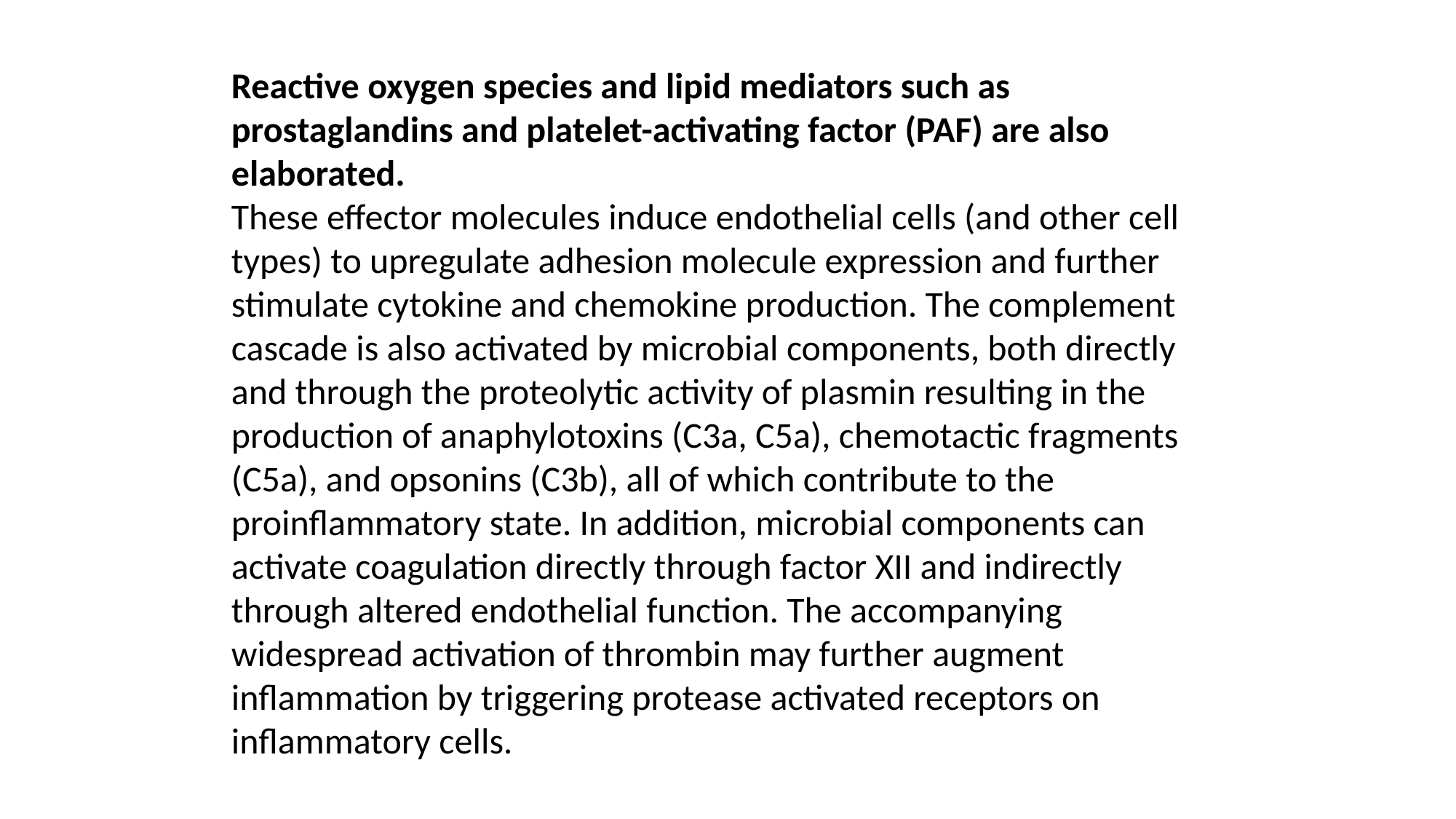

Reactive oxygen species and lipid mediators such as prostaglandins and platelet-activating factor (PAF) are also elaborated.
These effector molecules induce endothelial cells (and other cell types) to upregulate adhesion molecule expression and further stimulate cytokine and chemokine production. The complement cascade is also activated by microbial components, both directly and through the proteolytic activity of plasmin resulting in the production of anaphylotoxins (C3a, C5a), chemotactic fragments (C5a), and opsonins (C3b), all of which contribute to the proinflammatory state. In addition, microbial components can activate coagulation directly through factor XII and indirectly through altered endothelial function. The accompanying widespread activation of thrombin may further augment inflammation by triggering protease activated receptors on inflammatory cells.